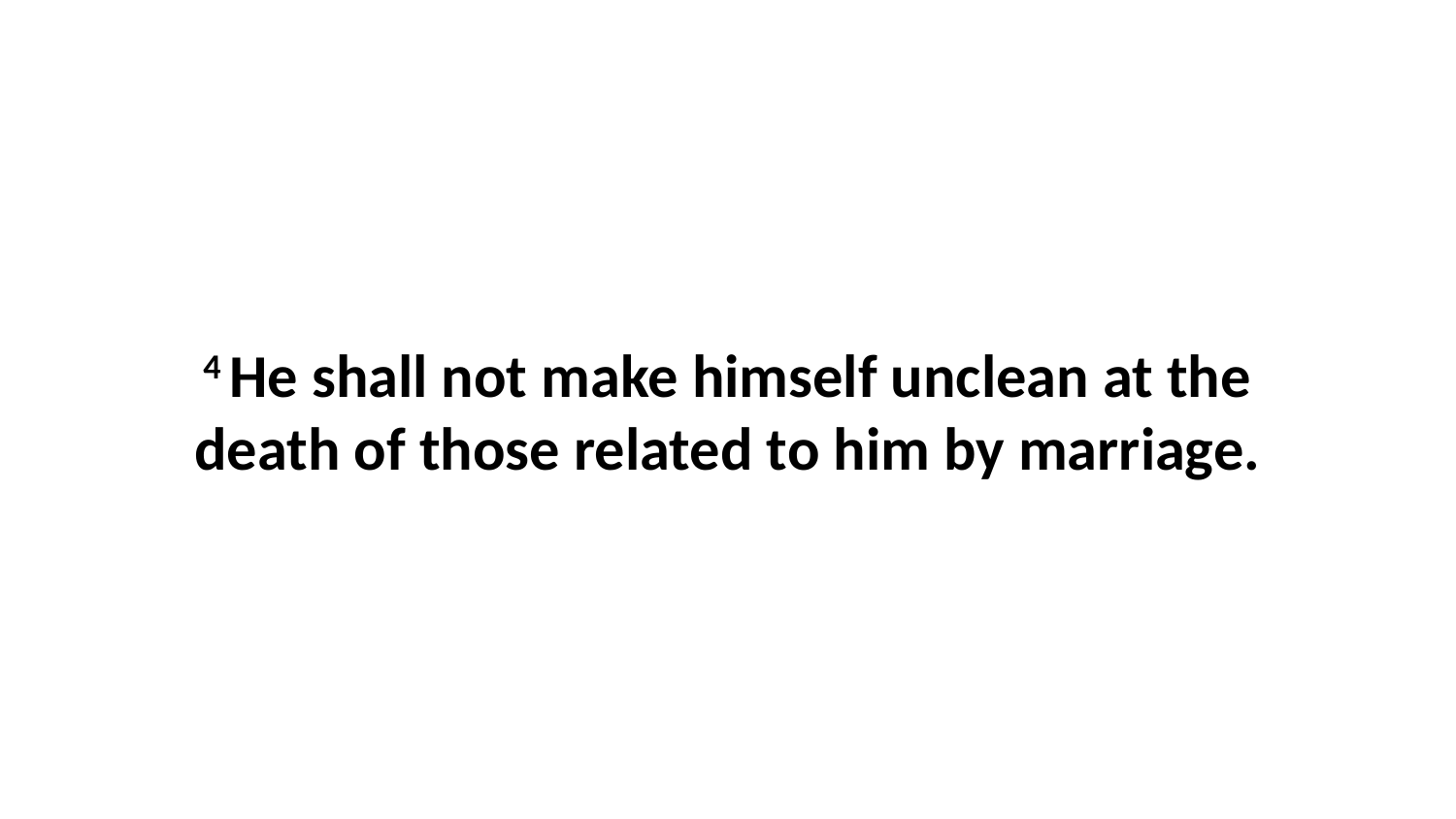

4 He shall not make himself unclean at the death of those related to him by marriage.